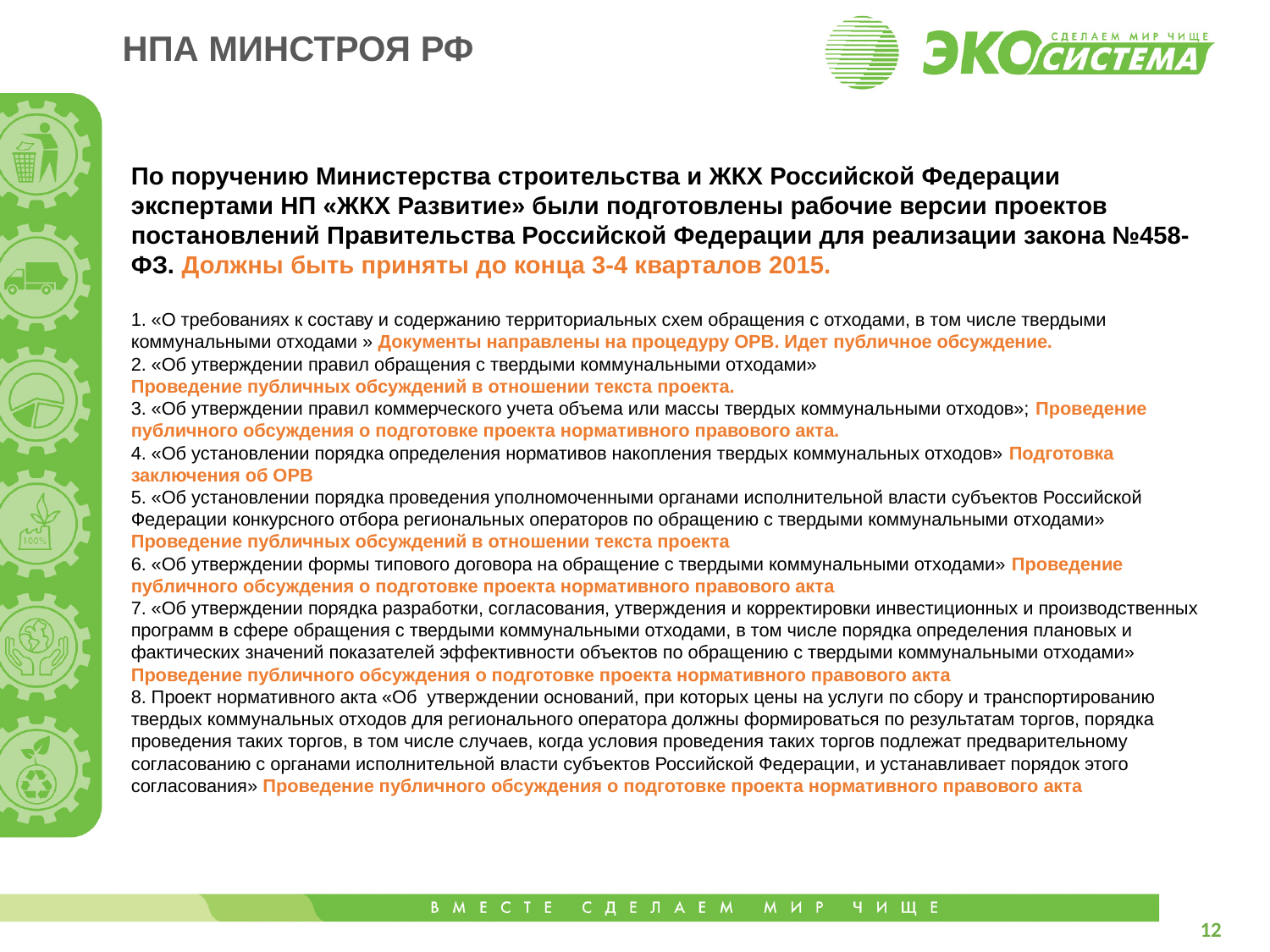

НПА МИНСТРОЯ РФ
По поручению Министерства строительства и ЖКХ Российской Федерации экспертами НП «ЖКХ Развитие» были подготовлены рабочие версии проектов постановлений Правительства Российской Федерации для реализации закона №458-ФЗ. Должны быть приняты до конца 3-4 кварталов 2015.

1. «О требованиях к составу и содержанию территориальных схем обращения с отходами, в том числе твердыми коммунальными отходами » Документы направлены на процедуру ОРВ. Идет публичное обсуждение.
2. «Об утверждении правил обращения с твердыми коммунальными отходами»
Проведение публичных обсуждений в отношении текста проекта.
3. «Об утверждении правил коммерческого учета объема или массы твердых коммунальными отходов»; Проведение публичного обсуждения о подготовке проекта нормативного правового акта.
4. «Об установлении порядка определения нормативов накопления твердых коммунальных отходов» Подготовка заключения об ОРВ
5. «Об установлении порядка проведения уполномоченными органами исполнительной власти субъектов Российской Федерации конкурсного отбора региональных операторов по обращению с твердыми коммунальными отходами» Проведение публичных обсуждений в отношении текста проекта
6. «Об утверждении формы типового договора на обращение с твердыми коммунальными отходами» Проведение публичного обсуждения о подготовке проекта нормативного правового акта
7. «Об утверждении порядка разработки, согласования, утверждения и корректировки инвестиционных и производственных программ в сфере обращения с твердыми коммунальными отходами, в том числе порядка определения плановых и фактических значений показателей эффективности объектов по обращению с твердыми коммунальными отходами» Проведение публичного обсуждения о подготовке проекта нормативного правового акта
8. Проект нормативного акта «Об  утверждении оснований, при которых цены на услуги по сбору и транспортированию твердых коммунальных отходов для регионального оператора должны формироваться по результатам торгов, порядка проведения таких торгов, в том числе случаев, когда условия проведения таких торгов подлежат предварительному согласованию с органами исполнительной власти субъектов Российской Федерации, и устанавливает порядок этого согласования» Проведение публичного обсуждения о подготовке проекта нормативного правового акта
12